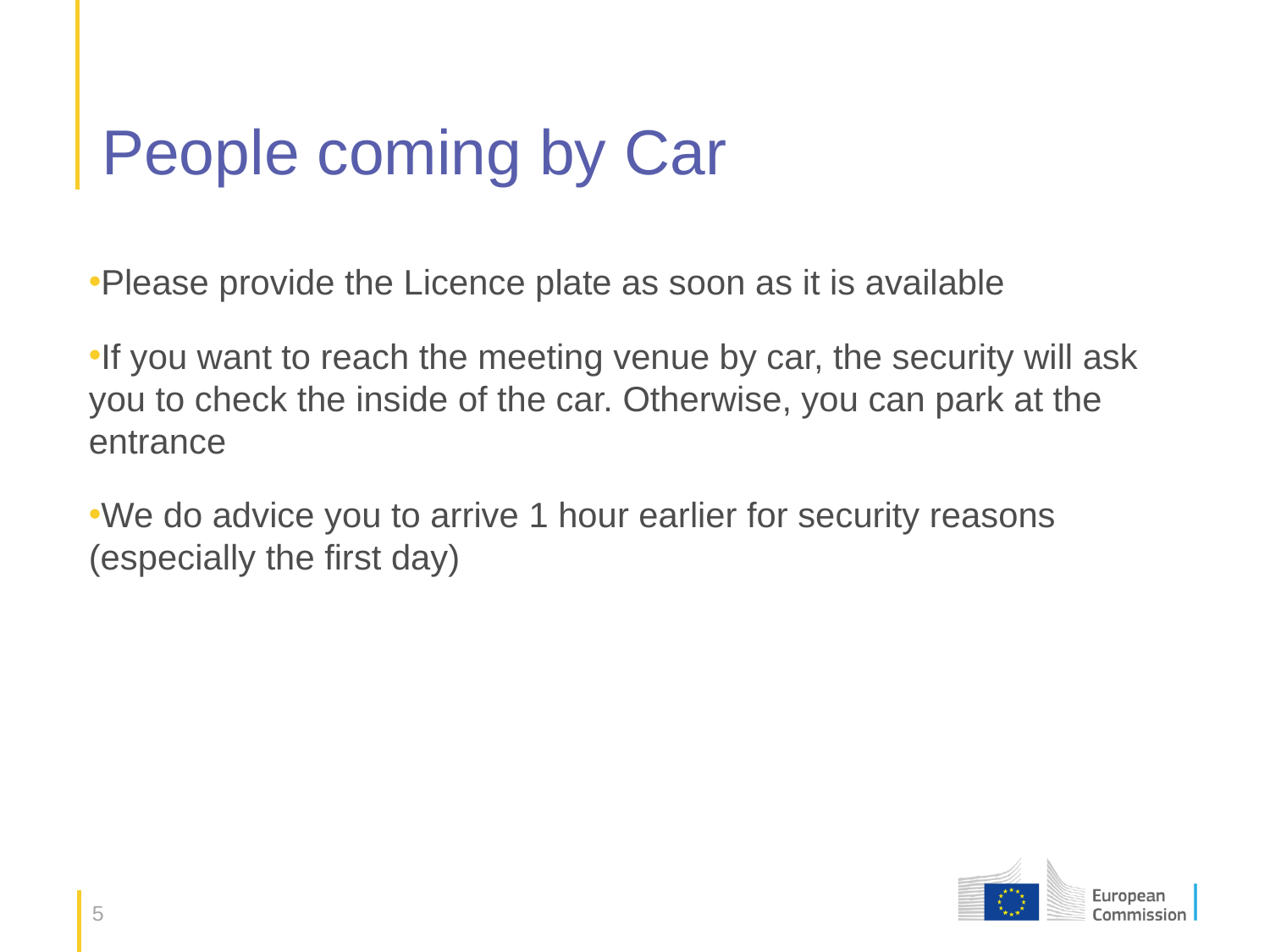

# People coming by Car
Please provide the Licence plate as soon as it is available
If you want to reach the meeting venue by car, the security will ask you to check the inside of the car. Otherwise, you can park at the entrance
We do advice you to arrive 1 hour earlier for security reasons (especially the first day)